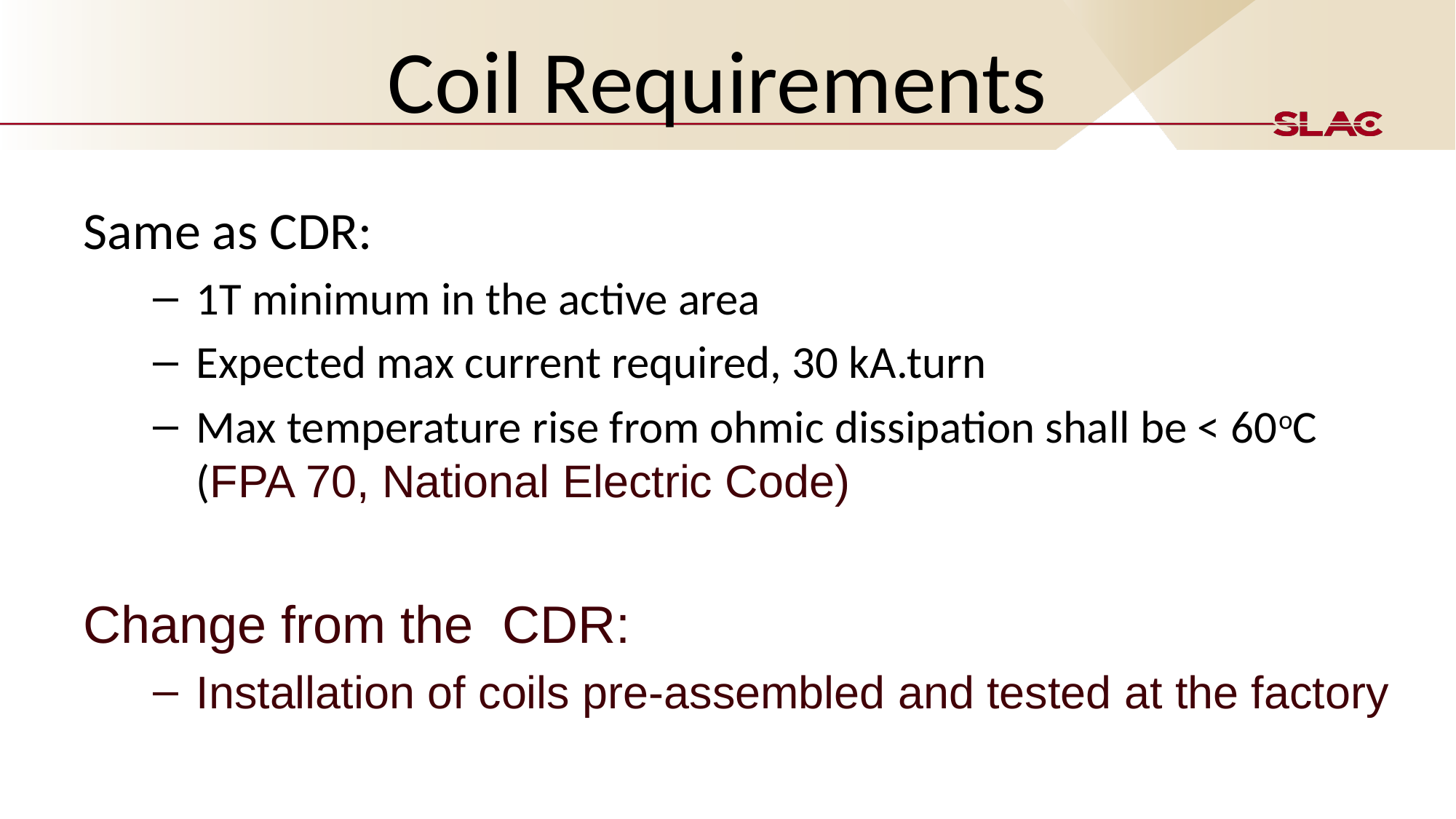

# Coil Requirements
Same as CDR:
1T minimum in the active area
Expected max current required, 30 kA.turn
Max temperature rise from ohmic dissipation shall be < 60oC (FPA 70, National Electric Code)

Change from the  CDR:
Installation of coils pre-assembled and tested at the factory